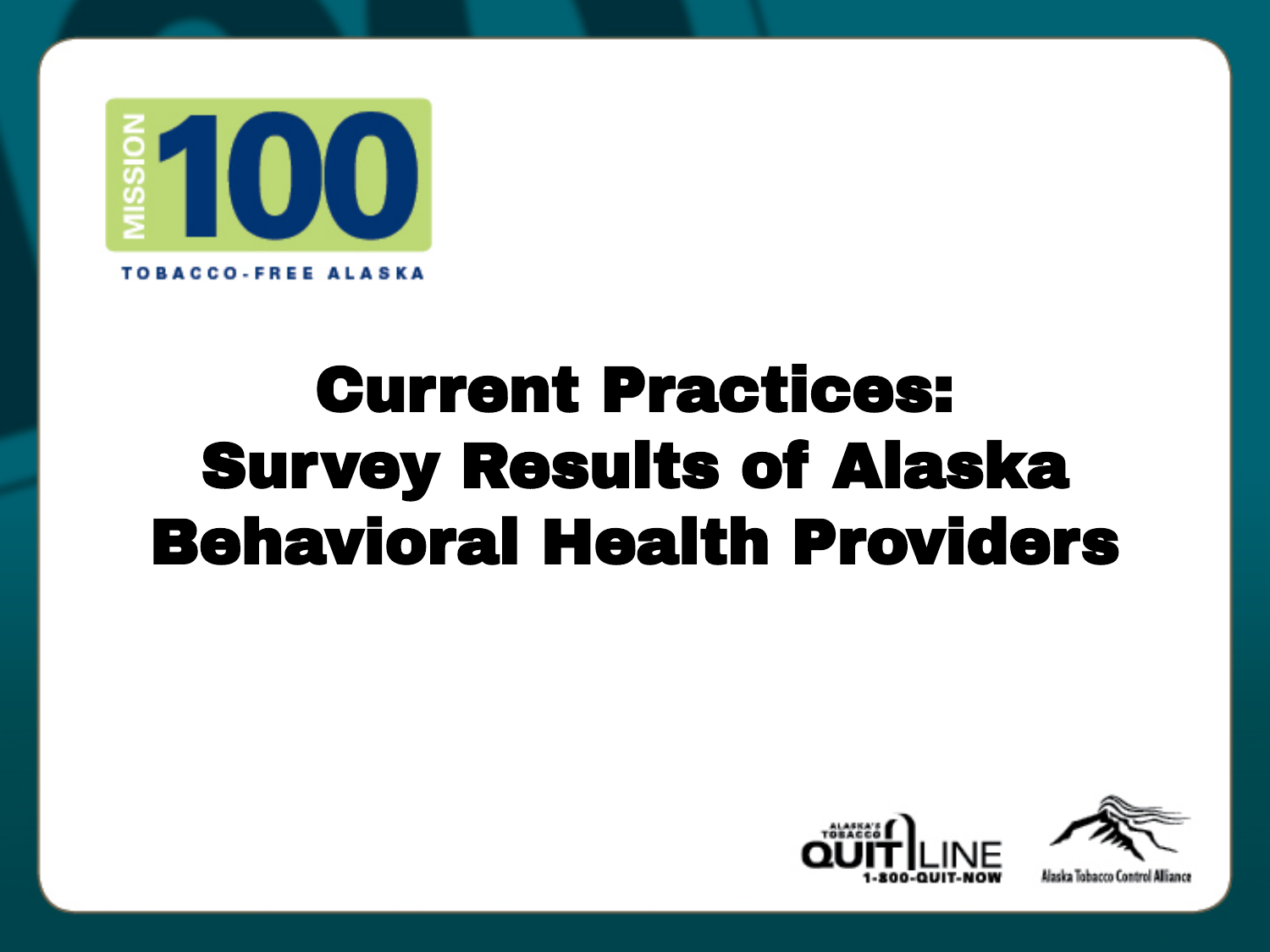

# Current Practices: Survey Results of Alaska Behavioral Health Providers